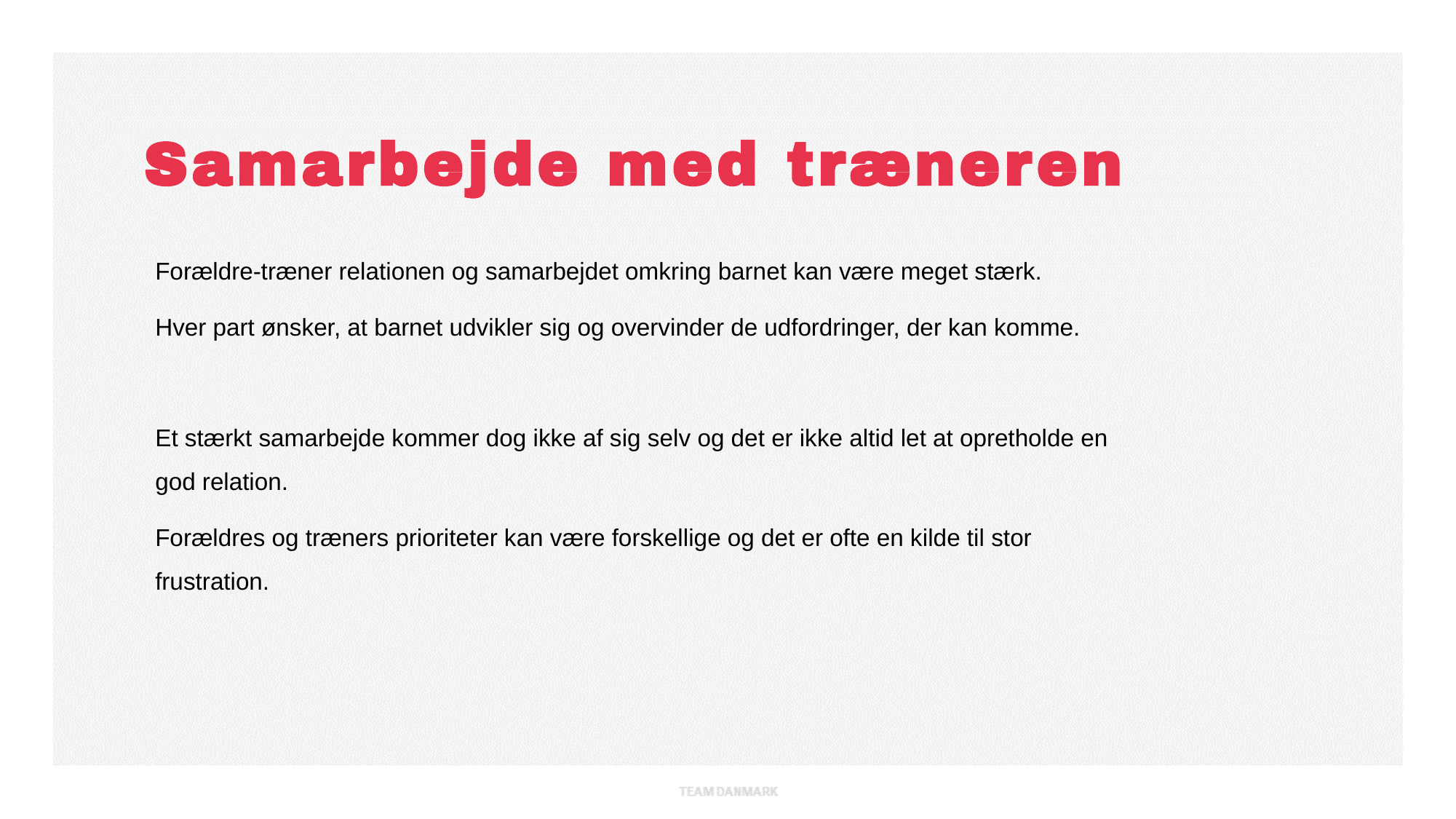

Samarbejde med træneren
Forældre-træner relationen og samarbejdet omkring barnet kan være meget stærk.
Hver part ønsker, at barnet udvikler sig og overvinder de udfordringer, der kan komme.

Et stærkt samarbejde kommer dog ikke af sig selv og det er ikke altid let at opretholde en god relation.
Forældres og træners prioriteter kan være forskellige og det er ofte en kilde til stor frustration.